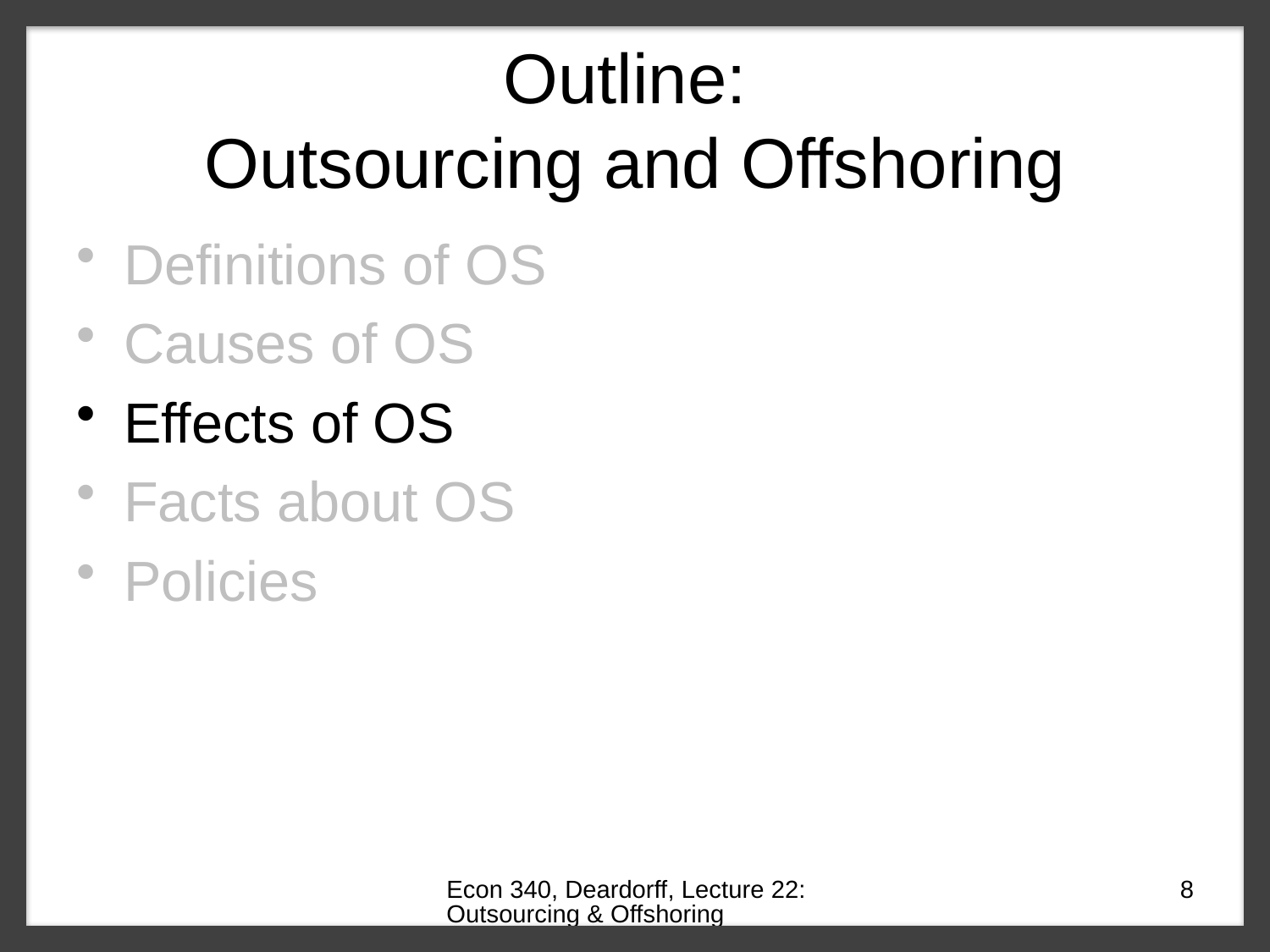

# Outline: Outsourcing and Offshoring
Definitions of OS
Causes of OS
Effects of OS
Facts about OS
Policies

Econ 340, Deardorff, Lecture 22:  Outsourcing & Offshoring
8